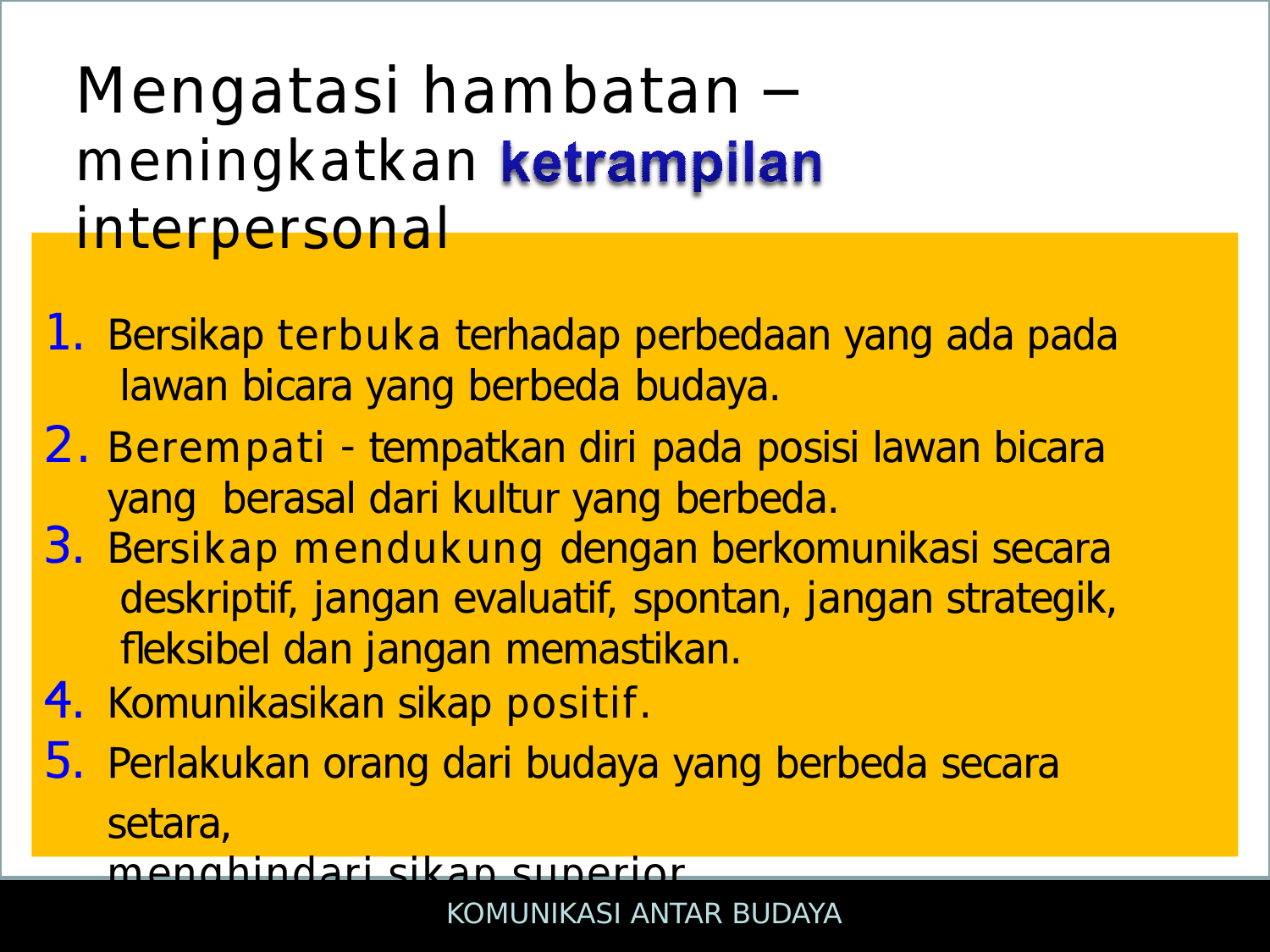

# Mengatasi hambatan –

meningkatkan	interpersonal
Bersikap terbuka terhadap perbedaan yang ada pada  lawan bicara yang berbeda budaya.
Berempati - tempatkan diri pada posisi lawan bicara yang  berasal dari kultur yang berbeda.
Bersikap mendukung dengan berkomunikasi secara  deskriptif, jangan evaluatif, spontan, jangan strategik,  fleksibel dan jangan memastikan.
Komunikasikan sikap positif.
Perlakukan orang dari budaya yang berbeda secara setara,
menghindari sikap superior.

18
KOMUNIKASI ANTAR BUDAYA